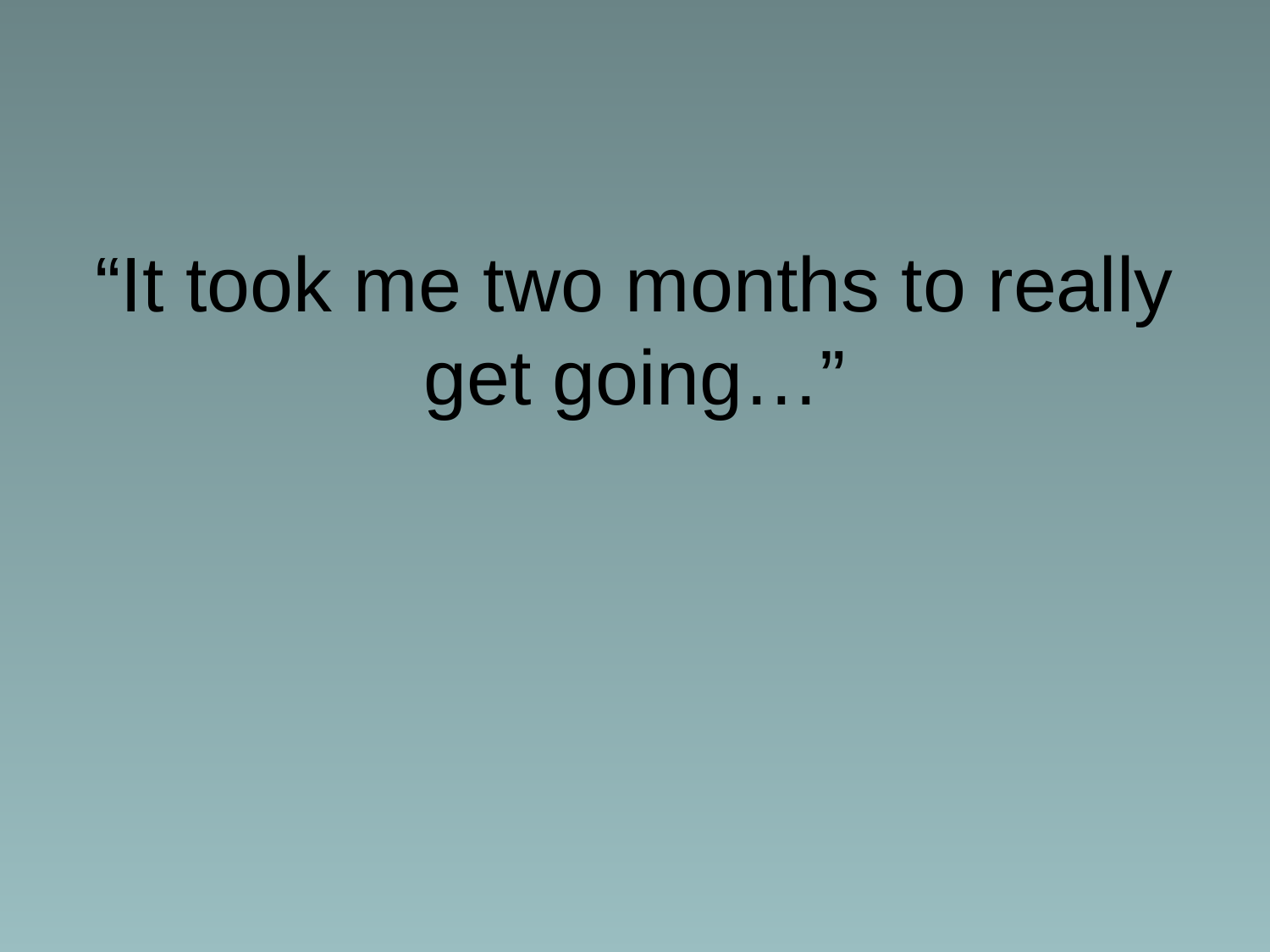

# “It took me two months to really get going…”